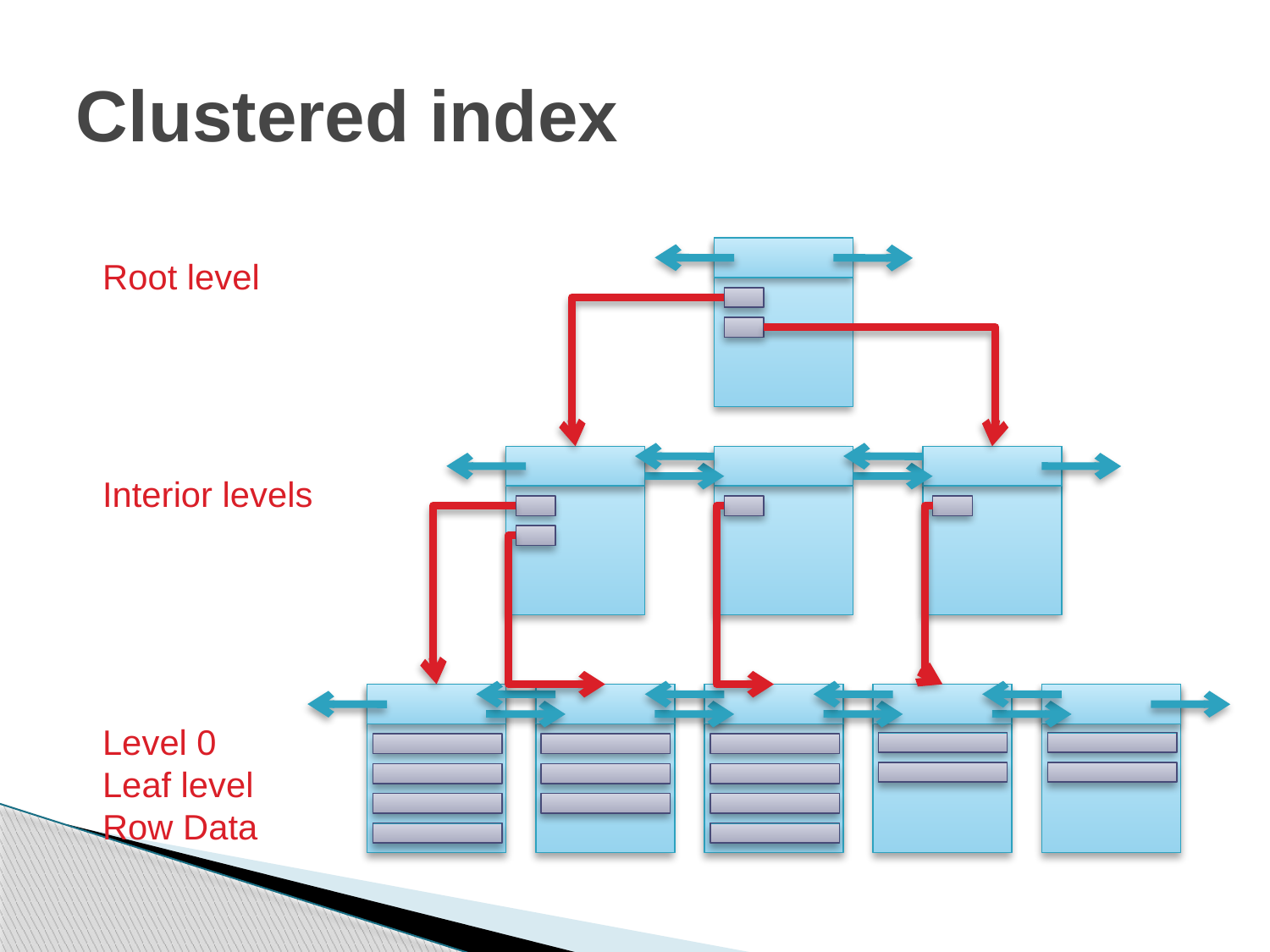

# Clustered index

Root level
Interior levels
Level 0
Leaf level
Row Data